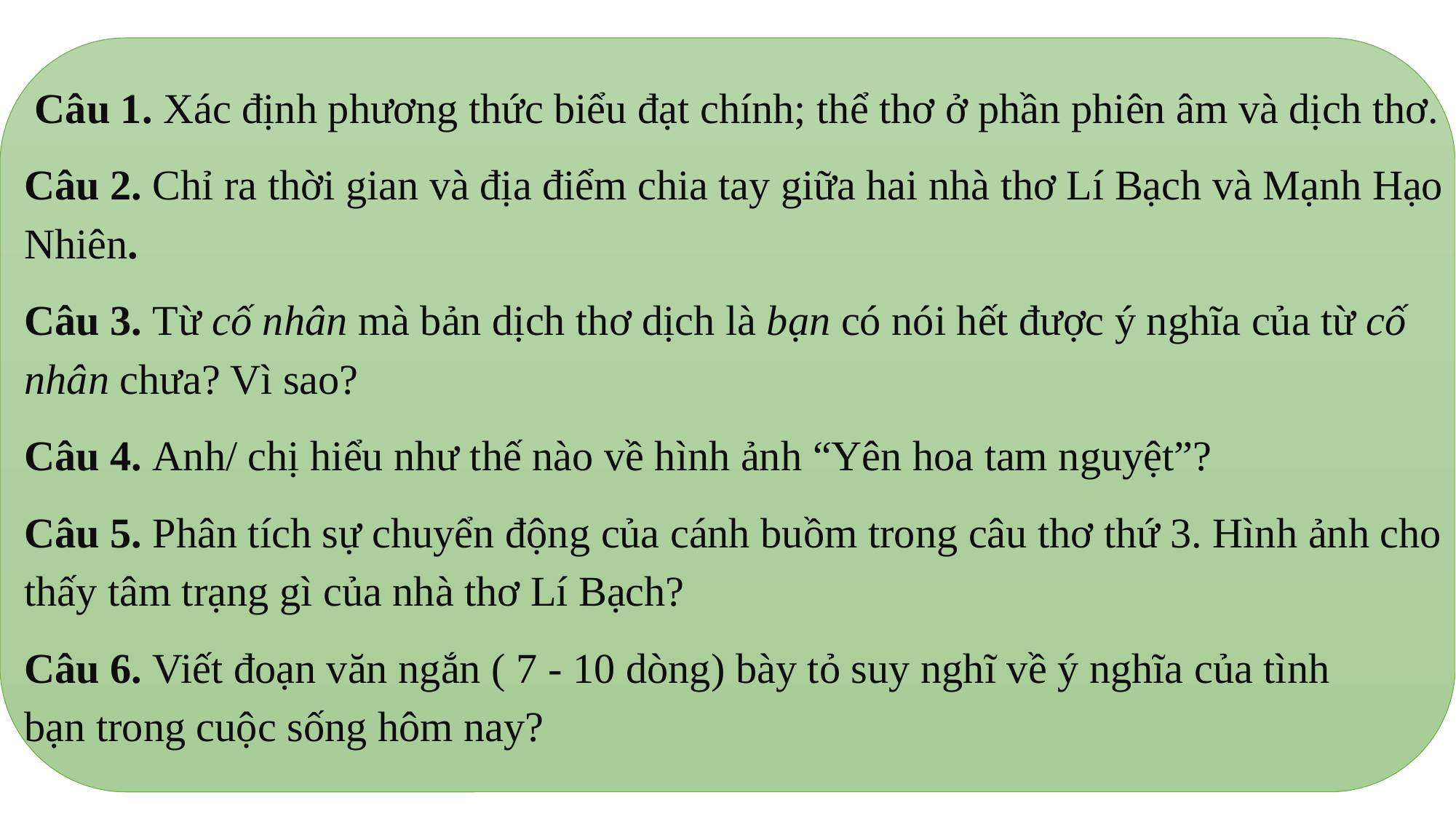

Câu 1. Xác định phương thức biểu đạt chính; thể thơ ở phần phiên âm và dịch thơ.
Câu 2. Chỉ ra thời gian và địa điểm chia tay giữa hai nhà thơ Lí Bạch và Mạnh Hạo Nhiên.
Câu 3. Từ cố nhân mà bản dịch thơ dịch là bạn có nói hết được ý nghĩa của từ cố nhân chưa? Vì sao?
Câu 4. Anh/ chị hiểu như thế nào về hình ảnh “Yên hoa tam nguyệt”?
Câu 5. Phân tích sự chuyển động của cánh buồm trong câu thơ thứ 3. Hình ảnh cho thấy tâm trạng gì của nhà thơ Lí Bạch?
Câu 6. Viết đoạn văn ngắn ( 7 - 10 dòng) bày tỏ suy nghĩ về ý nghĩa của tình bạn trong cuộc sống hôm nay?